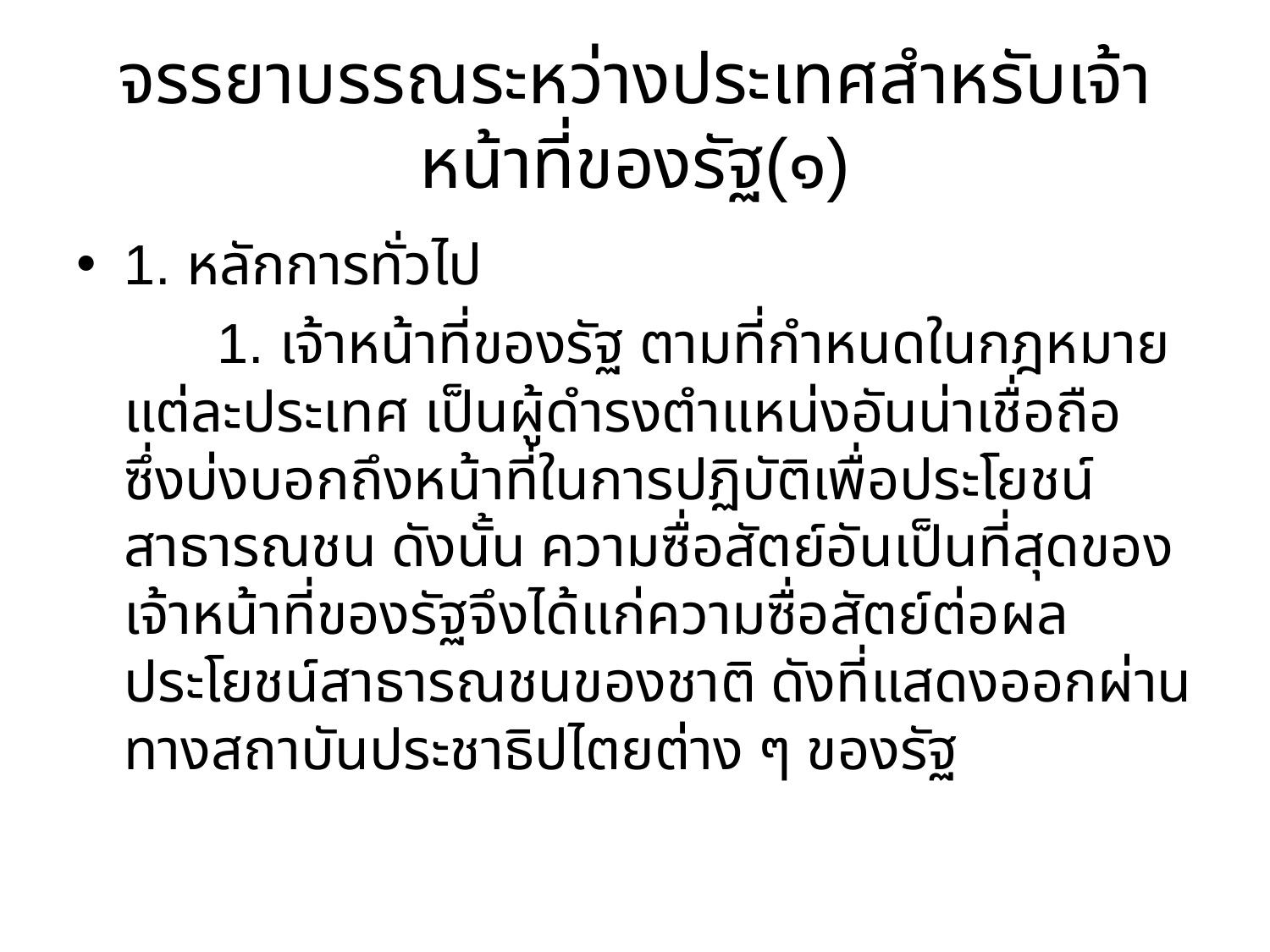

# จรรยาบรรณระหว่างประเทศสำหรับเจ้าหน้าที่ของรัฐ(๑)
1. หลักการทั่วไป
         1. เจ้าหน้าที่ของรัฐ ตามที่กำหนดในกฎหมายแต่ละประเทศ เป็นผู้ดำรงตำแหน่งอันน่าเชื่อถือ ซึ่งบ่งบอกถึงหน้าที่ในการปฏิบัติเพื่อประโยชน์สาธารณชน ดังนั้น ความซื่อสัตย์อันเป็นที่สุดของเจ้าหน้าที่ของรัฐจึงได้แก่ความซื่อสัตย์ต่อผลประโยชน์สาธารณชนของชาติ ดังที่แสดงออกผ่านทางสถาบันประชาธิปไตยต่าง ๆ ของรัฐ